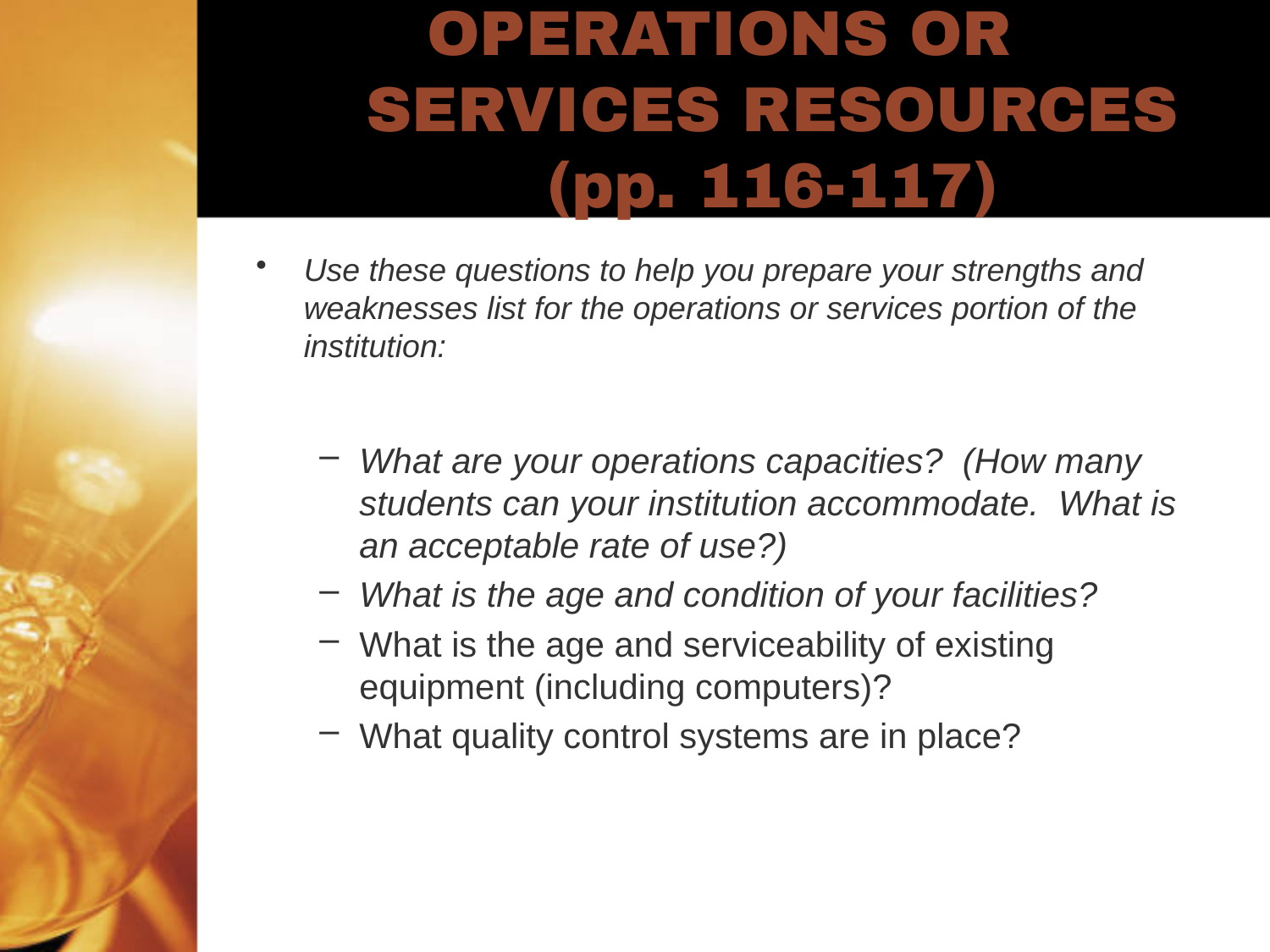

# OPERATIONS OR SERVICES RESOURCES (pp. 116-117)
Use these questions to help you prepare your strengths and weaknesses list for the operations or services portion of the institution:

What are your operations capacities?  (How many students can your institution accommodate.  What is an acceptable rate of use?)
What is the age and condition of your facilities?
What is the age and serviceability of existing equipment (including computers)?
What quality control systems are in place?